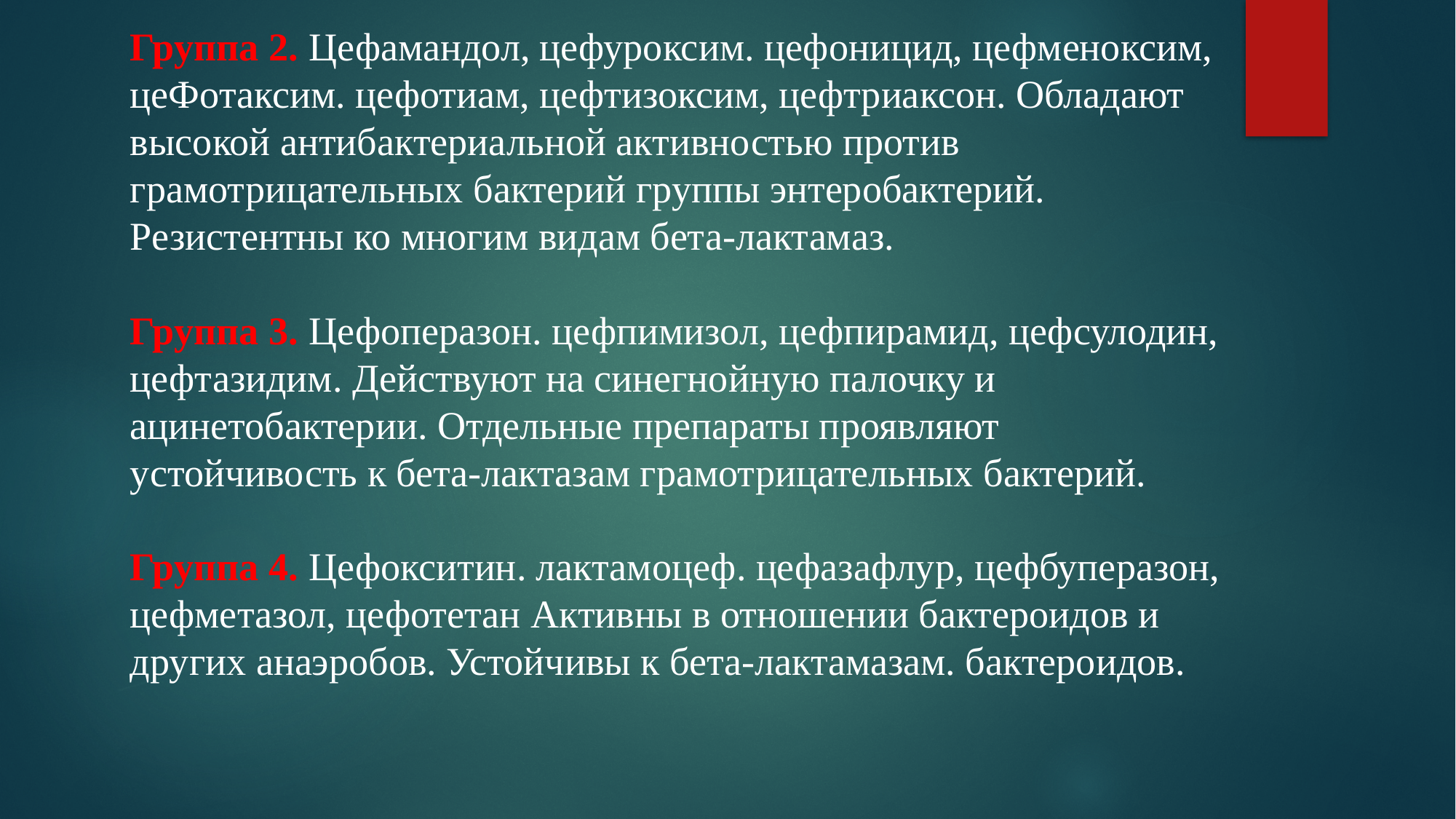

Группа 2. Цефамандол, цефуроксим. цефоницид, цефменоксим, цеФотаксим. цефотиам, цефтизоксим, цефтриаксон. Обладают высокой антибактериальной активностью против грамотрицательных бактерий группы энтеробактерий. Резистентны ко многим видам бета-лактамаз.

Группа 3. Цефоперазон. цефпимизол, цефпирамид, цефсулодин, цефтазидим. Действуют на синегнойную палочку и ацинетобактерии. Отдельные препараты проявляют устойчивость к бета-лактазам грамотрицательных бактерий.

Группа 4. Цефокситин. лактамоцеф. цефазафлур, цефбуперазон, цефметазол, цефотетан Активны в отношении бактероидов и других анаэробов. Устойчивы к бета-лактамазам. бактероидов.